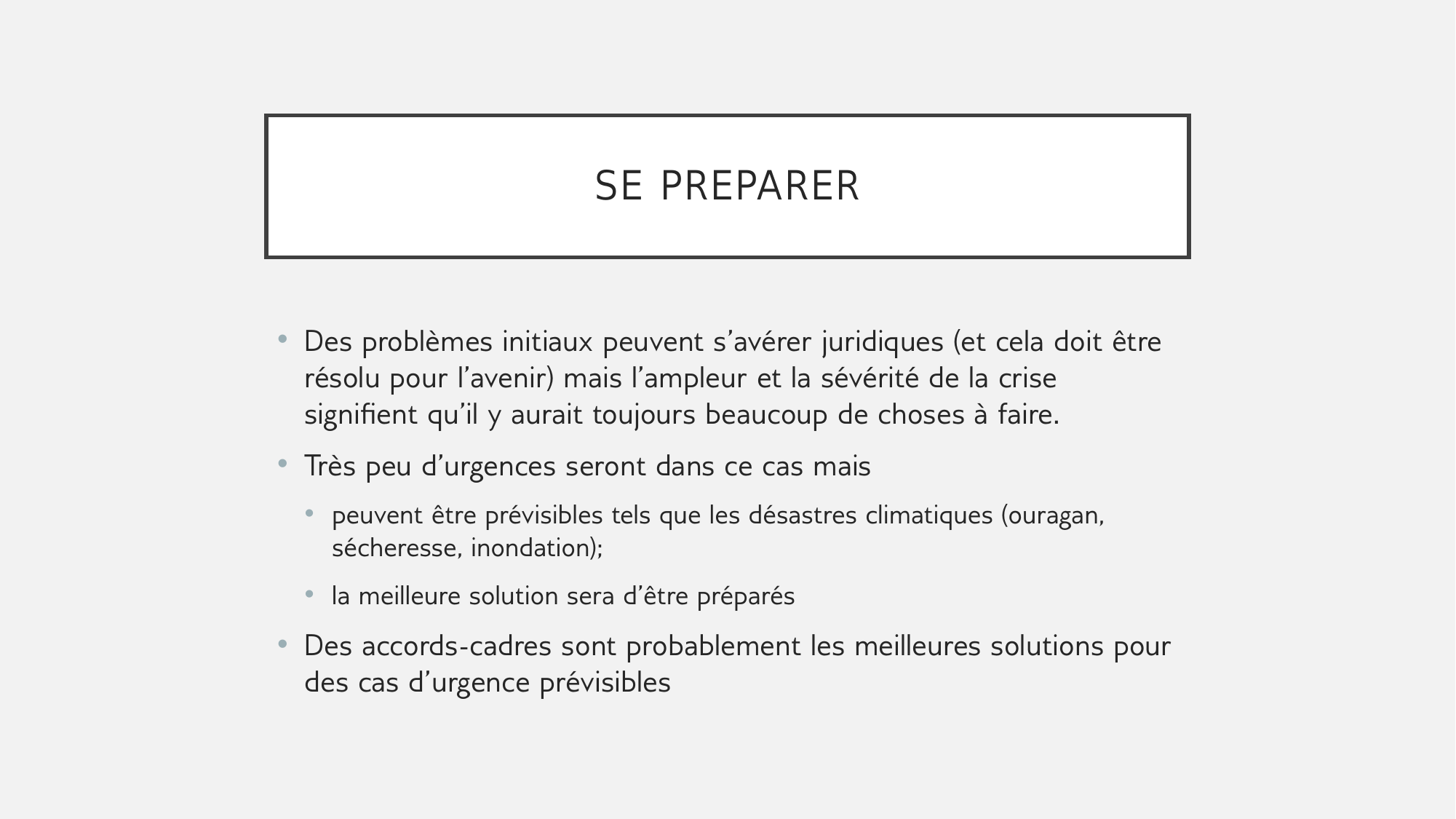

# SE PREPARER
Des problèmes initiaux peuvent s’avérer juridiques (et cela doit être résolu pour l’avenir) mais l’ampleur et la sévérité de la crise signifient qu’il y aurait toujours beaucoup de choses à faire.
Très peu d’urgences seront dans ce cas mais
peuvent être prévisibles tels que les désastres climatiques (ouragan, sécheresse, inondation);
la meilleure solution sera d’être préparés
Des accords-cadres sont probablement les meilleures solutions pour des cas d’urgence prévisibles